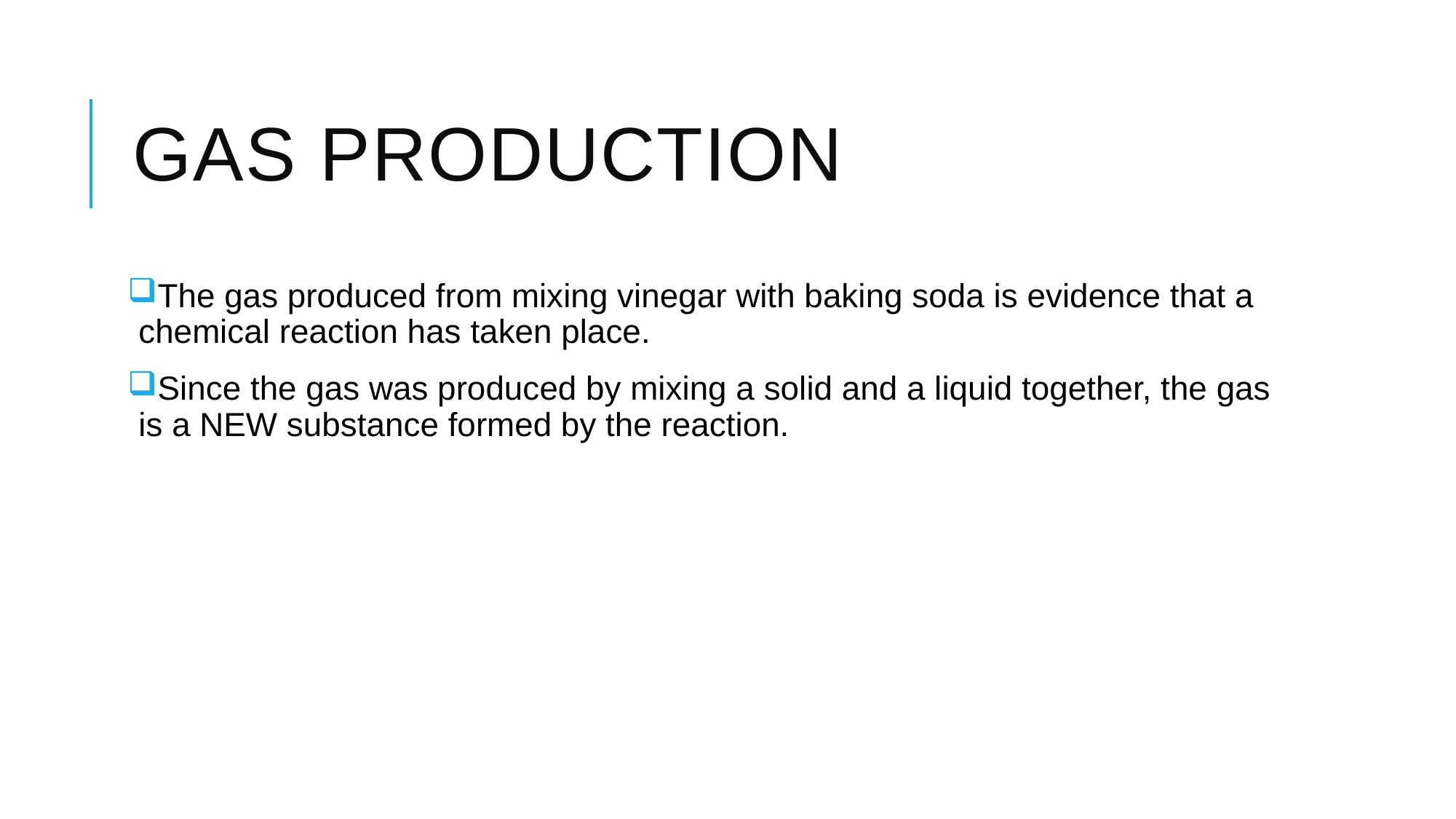

# Gas production
The gas produced from mixing vinegar with baking soda is evidence that a chemical reaction has taken place.
Since the gas was produced by mixing a solid and a liquid together, the gas is a NEW substance formed by the reaction.